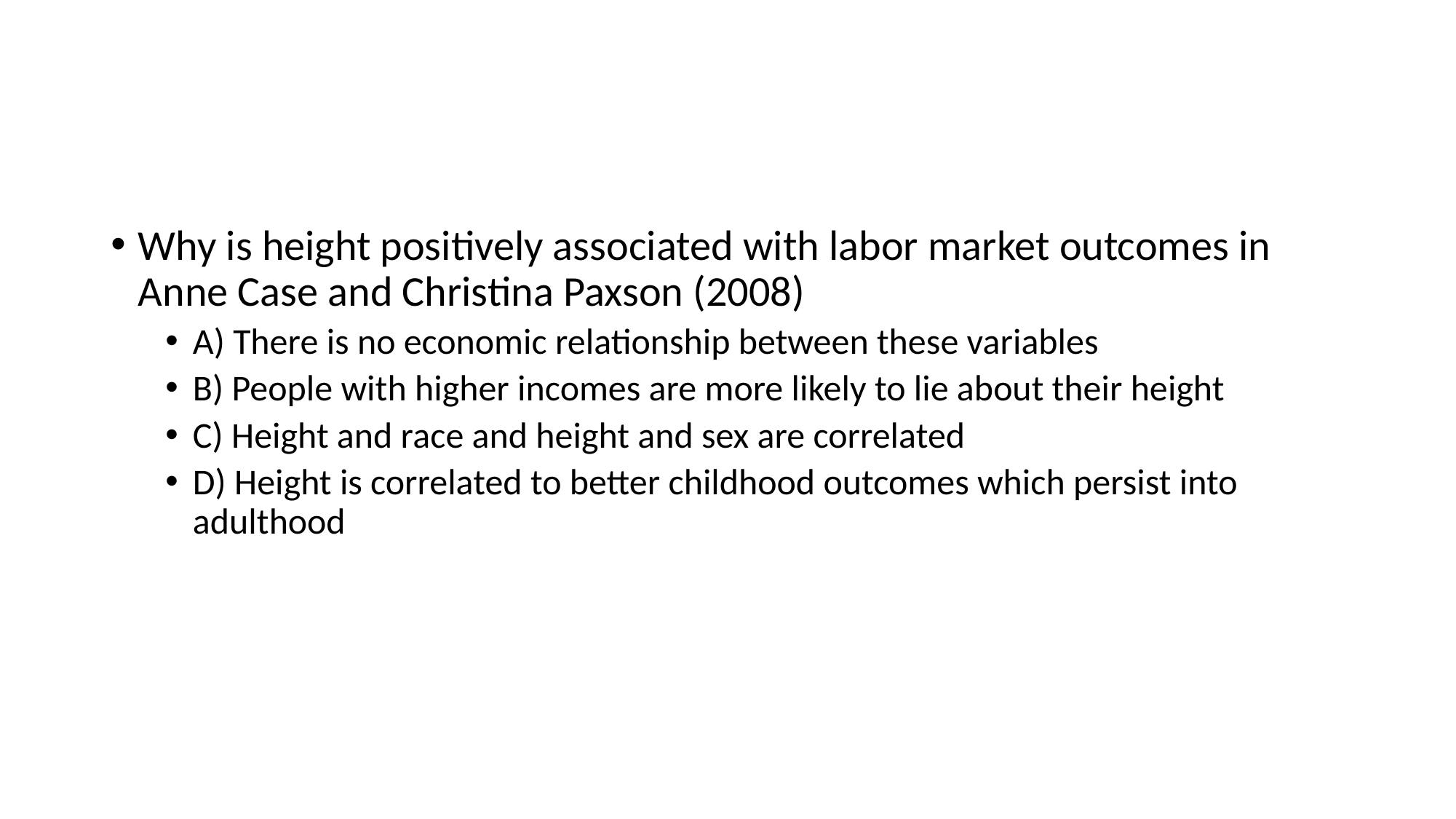

#
Why is height positively associated with labor market outcomes in Anne Case and Christina Paxson (2008)
A) There is no economic relationship between these variables
B) People with higher incomes are more likely to lie about their height
C) Height and race and height and sex are correlated
D) Height is correlated to better childhood outcomes which persist into adulthood